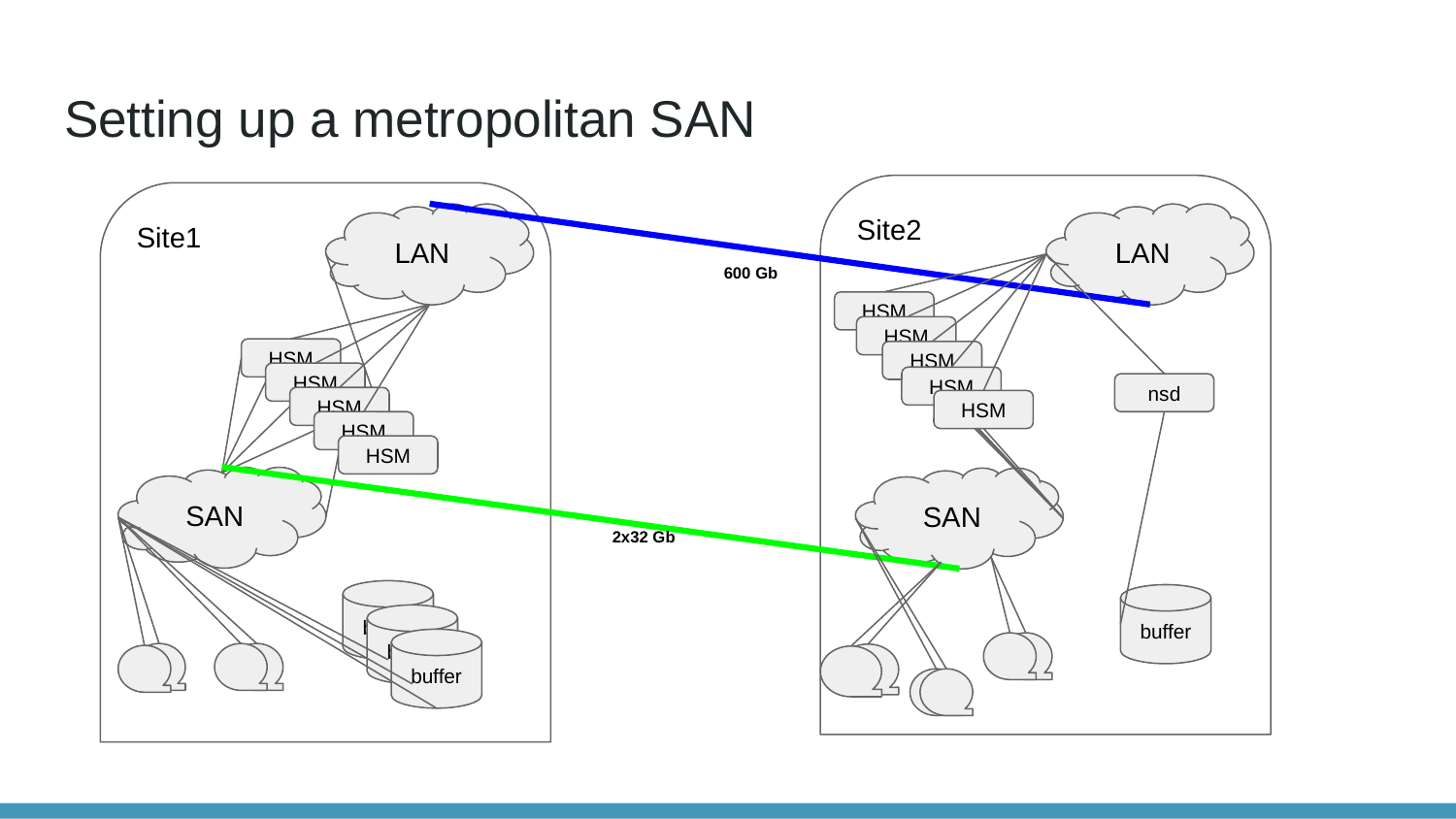

# Setting up a metropolitan SAN
Site2
Site1
LAN
LAN
600 Gb
HSM
HSM
HSM
HSM
HSM
HSM
HSM
HSM
nsd
HSM
HSM
SAN
SAN
2x32 Gb

buffer
buffer
buffer
buffer